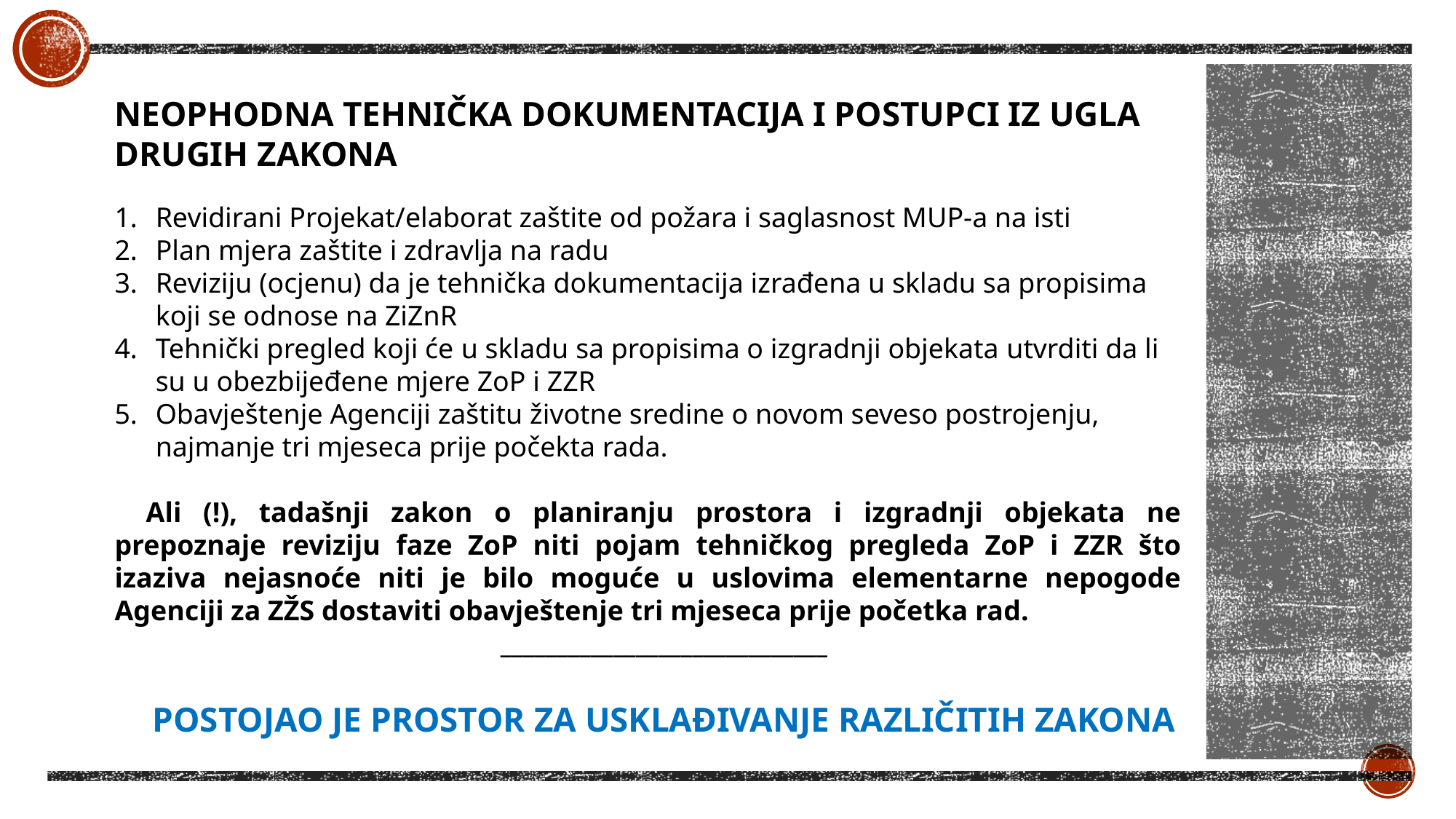

NEOPHODNA TEHNIČKA DOKUMENTACIJA I POSTUPCI IZ UGLA DRUGIH ZAKONA

Revidirani Projekat/elaborat zaštite od požara i saglasnost MUP-a na isti
Plan mjera zaštite i zdravlja na radu
Reviziju (ocjenu) da je tehnička dokumentacija izrađena u skladu sa propisima koji se odnose na ZiZnR
Tehnički pregled koji će u skladu sa propisima o izgradnji objekata utvrditi da li su u obezbijeđene mjere ZoP i ZZR
Obavještenje Agenciji zaštitu životne sredine o novom seveso postrojenju, najmanje tri mjeseca prije počekta rada.

Ali (!), tadašnji zakon o planiranju prostora i izgradnji objekata ne prepoznaje reviziju faze ZoP niti pojam tehničkog pregleda ZoP i ZZR što izaziva nejasnoće niti je bilo moguće u uslovima elementarne nepogode Agenciji za ZŽS dostaviti obavještenje tri mjeseca prije početka rad.
_____________________________

POSTOJAO JE PROSTOR ZA USKLAĐIVANJE RAZLIČITIH ZAKONA
23